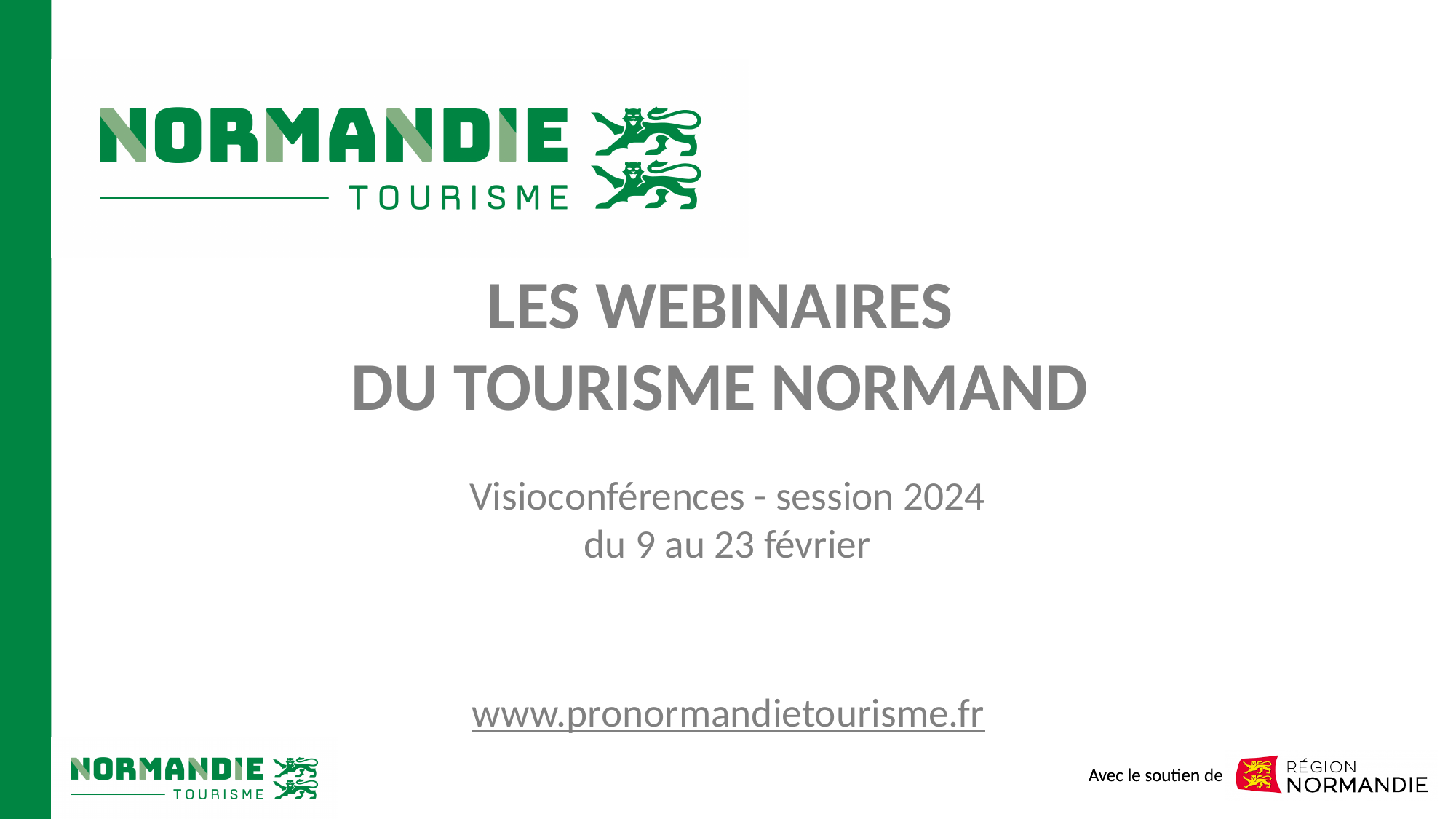

# Les WEBINAIRES DU TOURISME NORMAND
Visioconférences - session 2024
du 9 au 23 février

www.pronormandietourisme.fr